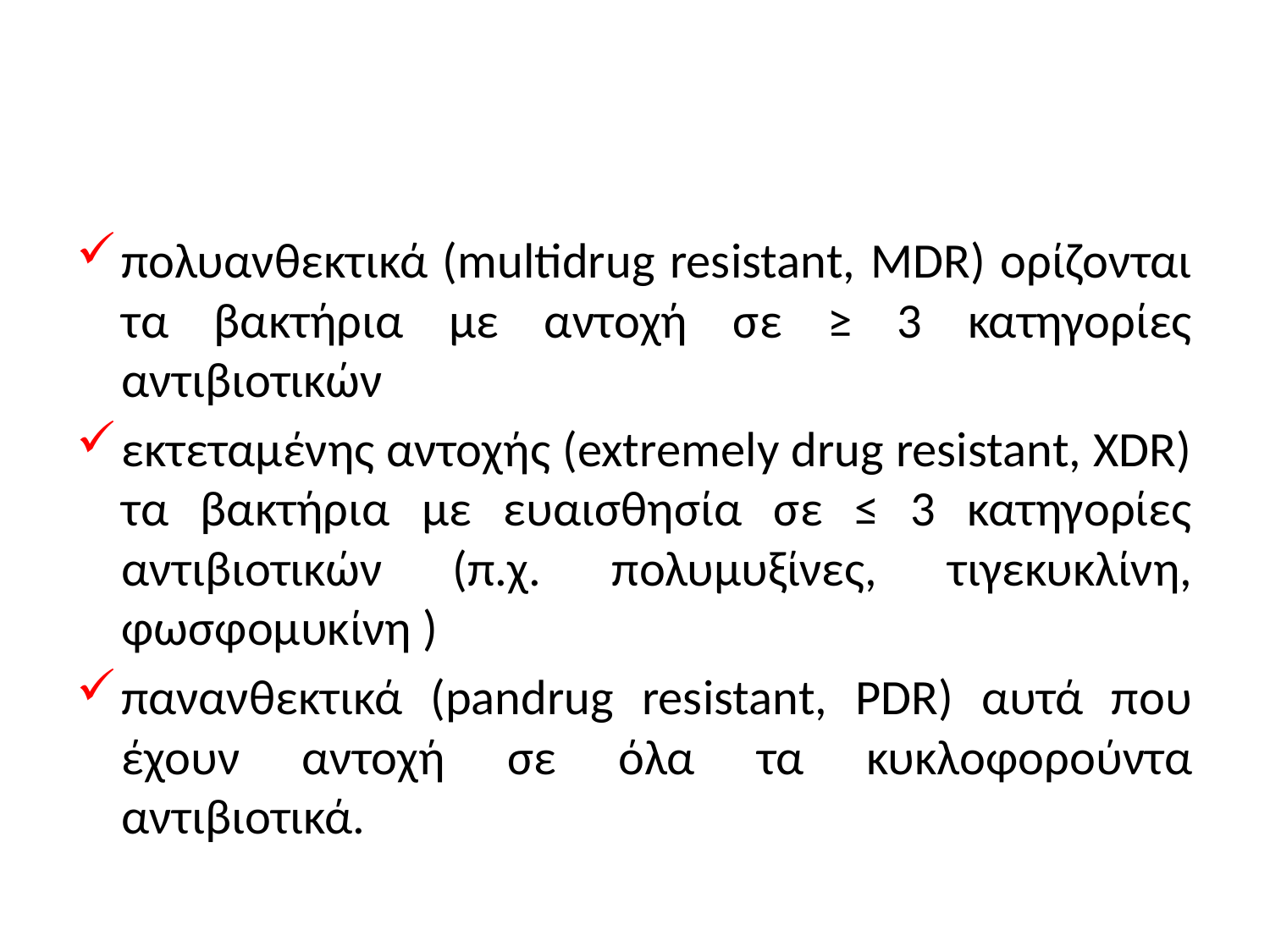

#
πολυανθεκτικά (multidrug resistant, MDR) ορίζονται τα βακτήρια με αντοχή σε ≥ 3 κατηγορίες αντιβιοτικών
εκτεταμένης αντοχής (extremely drug resistant, XDR) τα βακτήρια με ευαισθησία σε ≤ 3 κατηγορίες αντιβιοτικών  (π.χ.  πολυμυξίνες,  τιγεκυκλίνη, φωσφομυκίνη )
πανανθεκτικά (pandrug resistant, PDR) αυτά που έχουν αντοχή σε όλα τα κυκλοφορούντα αντιβιοτικά.